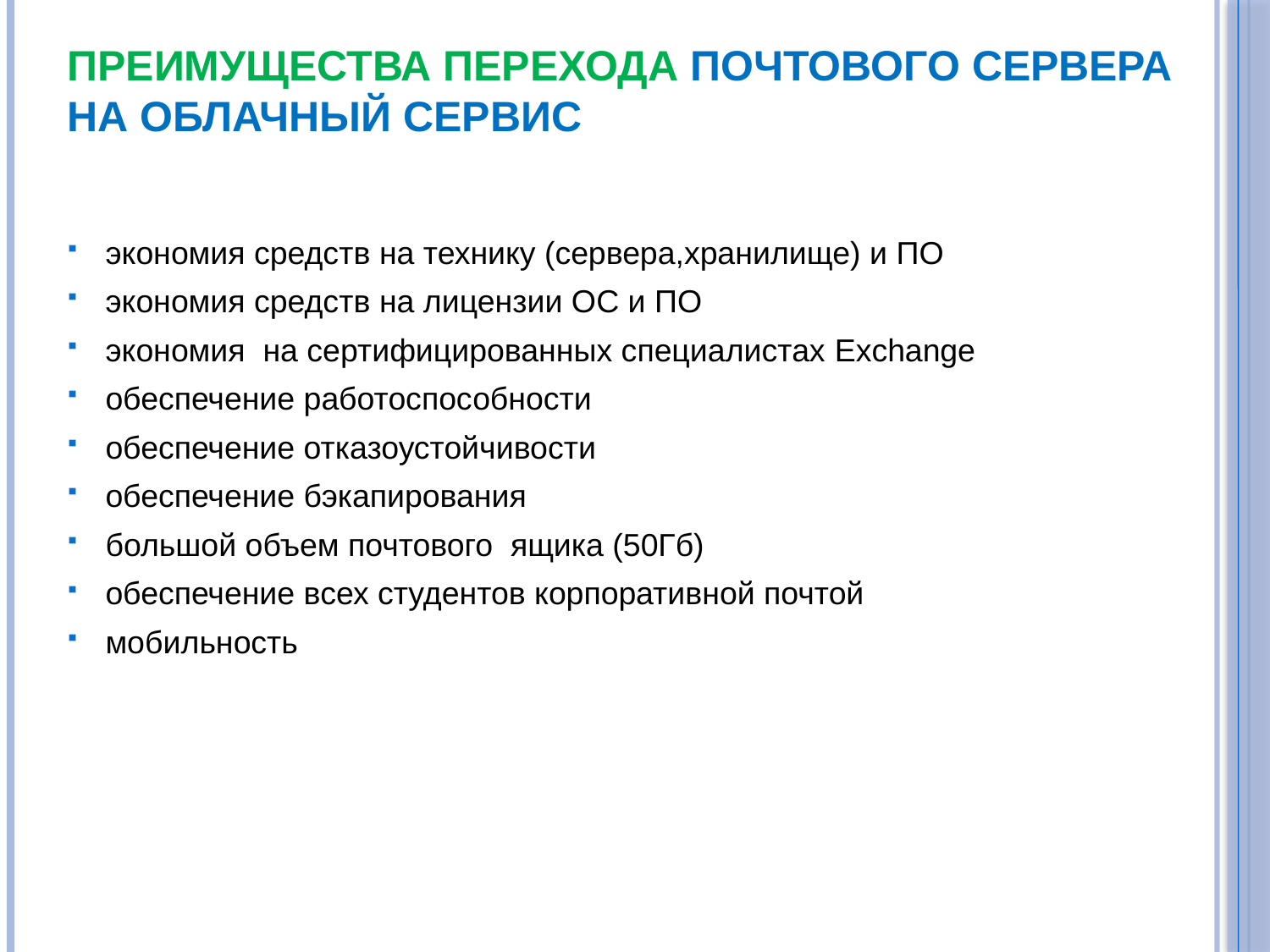

# Преимущества перехода почтового сервера на облачный сервис
экономия средств на технику (сервера,хранилище) и ПО
экономия средств на лицензии ОС и ПО
экономия  на сертифицированных специалистах Exchange
обеспечение работоспособности
обеспечение отказоустойчивости
обеспечение бэкапирования
большой объем почтового  ящика (50Гб)
обеспечение всех студентов корпоративной почтой
мобильность